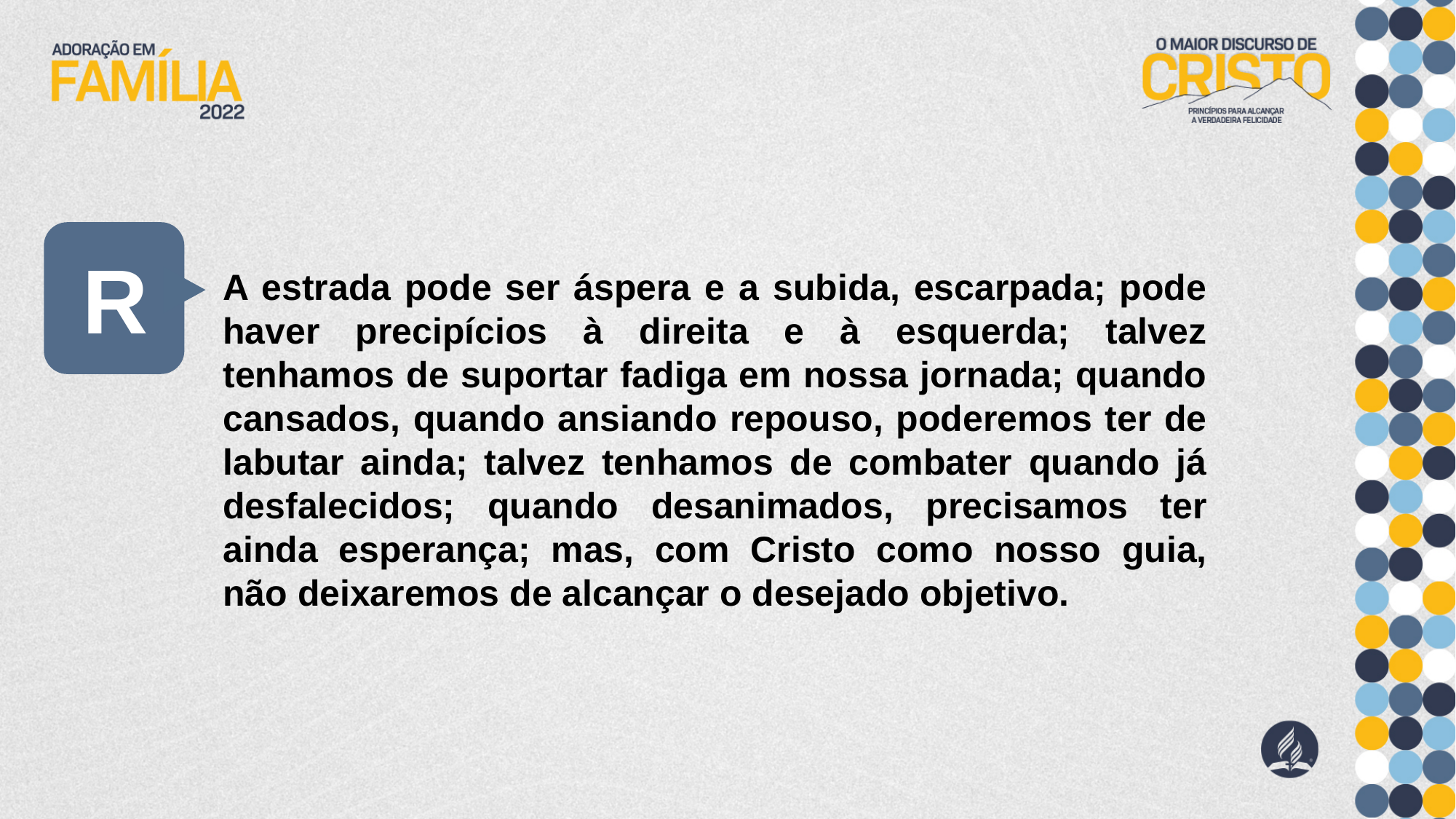

R
A estrada pode ser áspera e a subida, escarpada; pode haver precipícios à direita e à esquerda; talvez tenhamos de suportar fadiga em nossa jornada; quando cansados, quando ansiando repouso, poderemos ter de labutar ainda; talvez tenhamos de combater quando já desfalecidos; quando desanimados, precisamos ter ainda esperança; mas, com Cristo como nosso guia, não deixaremos de alcançar o desejado objetivo.